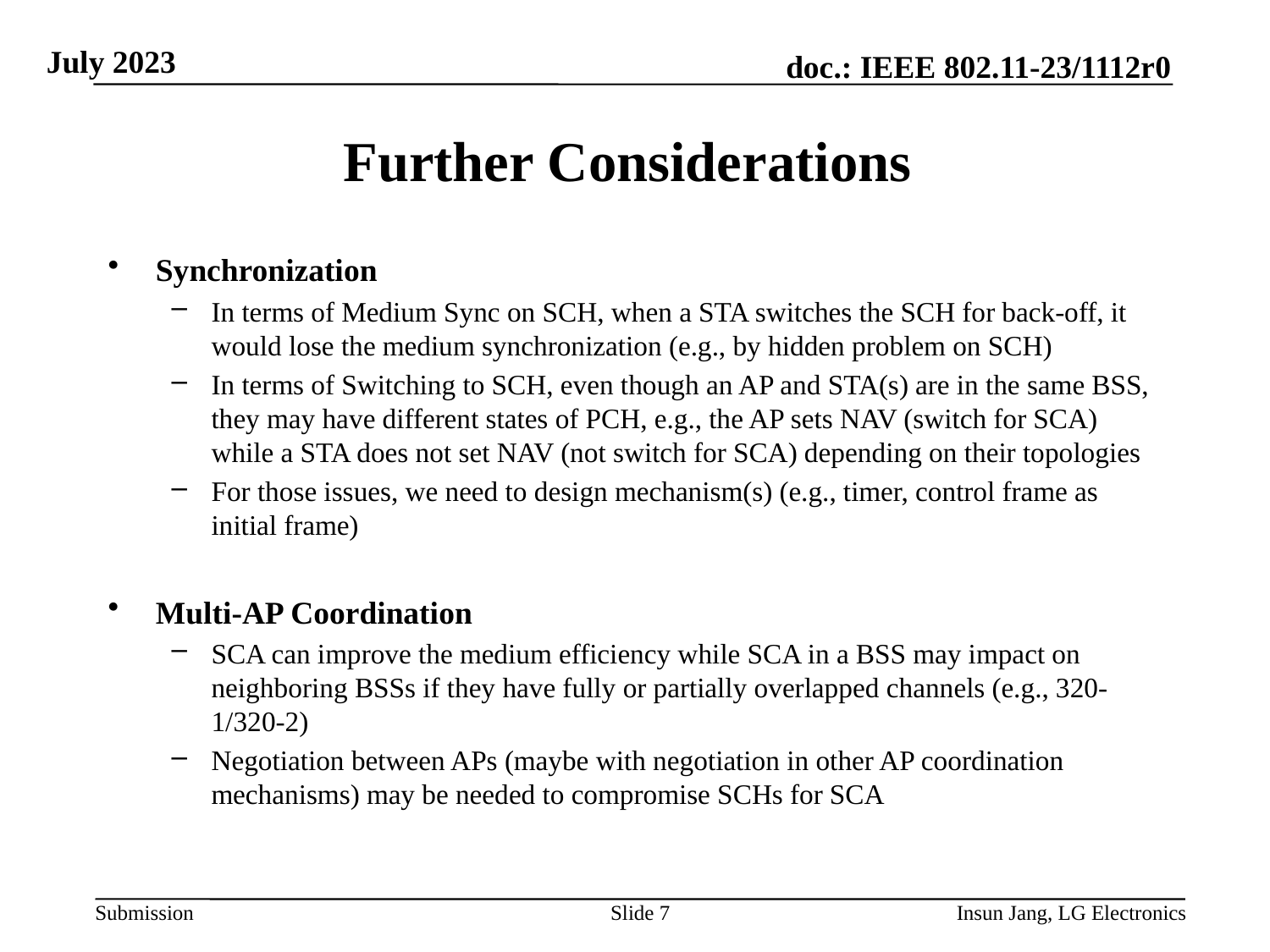

# Further Considerations
Synchronization
In terms of Medium Sync on SCH, when a STA switches the SCH for back-off, it would lose the medium synchronization (e.g., by hidden problem on SCH)
In terms of Switching to SCH, even though an AP and STA(s) are in the same BSS, they may have different states of PCH, e.g., the AP sets NAV (switch for SCA) while a STA does not set NAV (not switch for SCA) depending on their topologies
For those issues, we need to design mechanism(s) (e.g., timer, control frame as initial frame)

Multi-AP Coordination
SCA can improve the medium efficiency while SCA in a BSS may impact on neighboring BSSs if they have fully or partially overlapped channels (e.g., 320-1/320-2)
Negotiation between APs (maybe with negotiation in other AP coordination mechanisms) may be needed to compromise SCHs for SCA
Slide 7
Insun Jang, LG Electronics